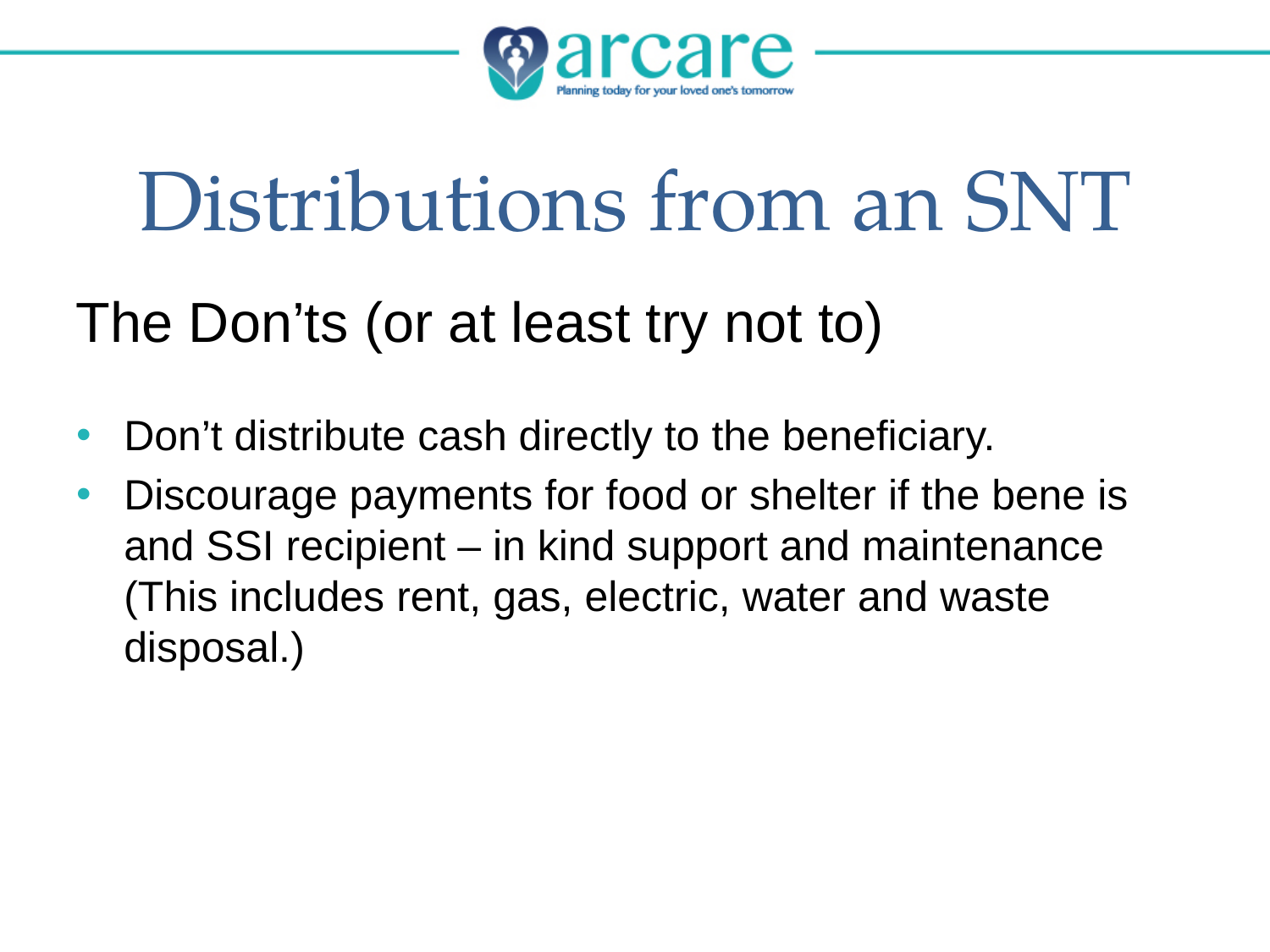

# Distributions from an SNT
The Don’ts (or at least try not to)
Don’t distribute cash directly to the beneficiary.
Discourage payments for food or shelter if the bene is and SSI recipient – in kind support and maintenance
(This includes rent, gas, electric, water and waste disposal.)